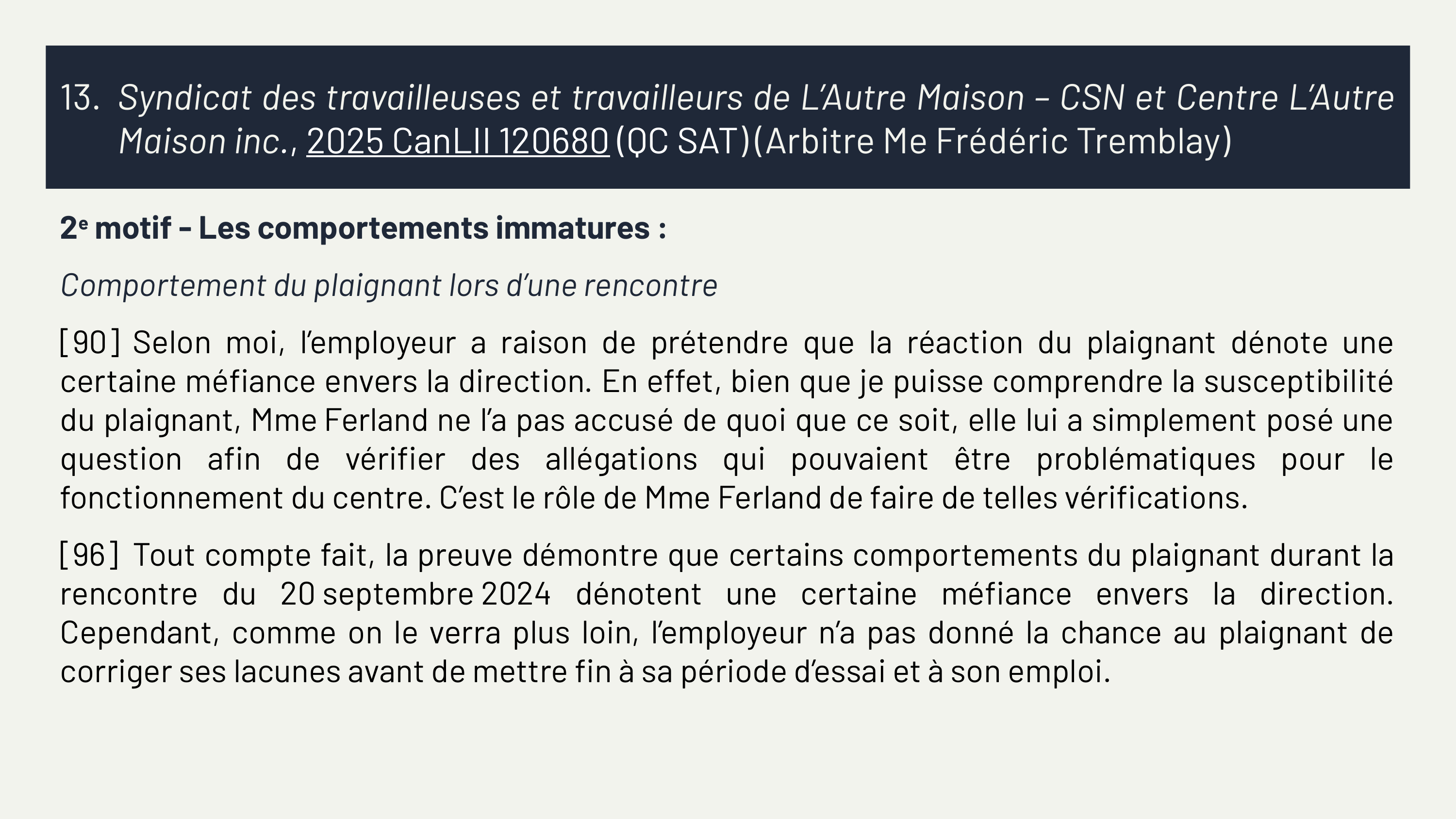

# 13.	Syndicat des travailleuses et travailleurs de L’Autre Maison – CSN et Centre L’Autre Maison inc., 2025 CanLII 120680 (QC SAT) (Arbitre Me Frédéric Tremblay)
2e motif - Les comportements immatures :
Comportement du plaignant lors d’une rencontre
[90]	Selon moi, l’employeur a raison de prétendre que la réaction du plaignant dénote une certaine méfiance envers la direction. En effet, bien que je puisse comprendre la susceptibilité du plaignant, Mme Ferland ne l’a pas accusé de quoi que ce soit, elle lui a simplement posé une question afin de vérifier des allégations qui pouvaient être problématiques pour le fonctionnement du centre. C’est le rôle de Mme Ferland de faire de telles vérifications.
[96]	Tout compte fait, la preuve démontre que certains comportements du plaignant durant la rencontre du 20 septembre 2024 dénotent une certaine méfiance envers la direction. Cependant, comme on le verra plus loin, l’employeur n’a pas donné la chance au plaignant de corriger ses lacunes avant de mettre fin à sa période d’essai et à son emploi.